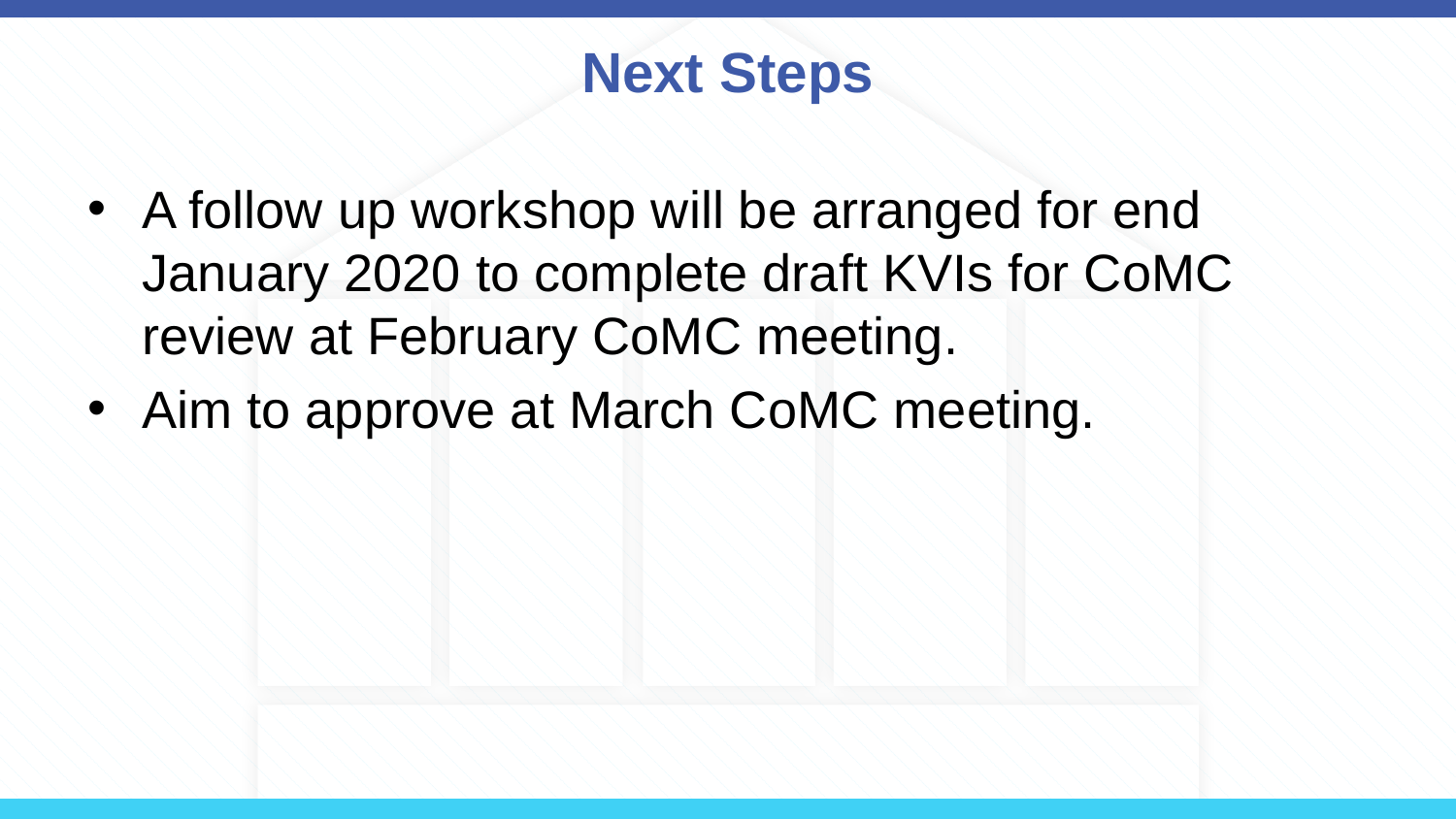

# Next Steps
A follow up workshop will be arranged for end January 2020 to complete draft KVIs for CoMC review at February CoMC meeting.
Aim to approve at March CoMC meeting.